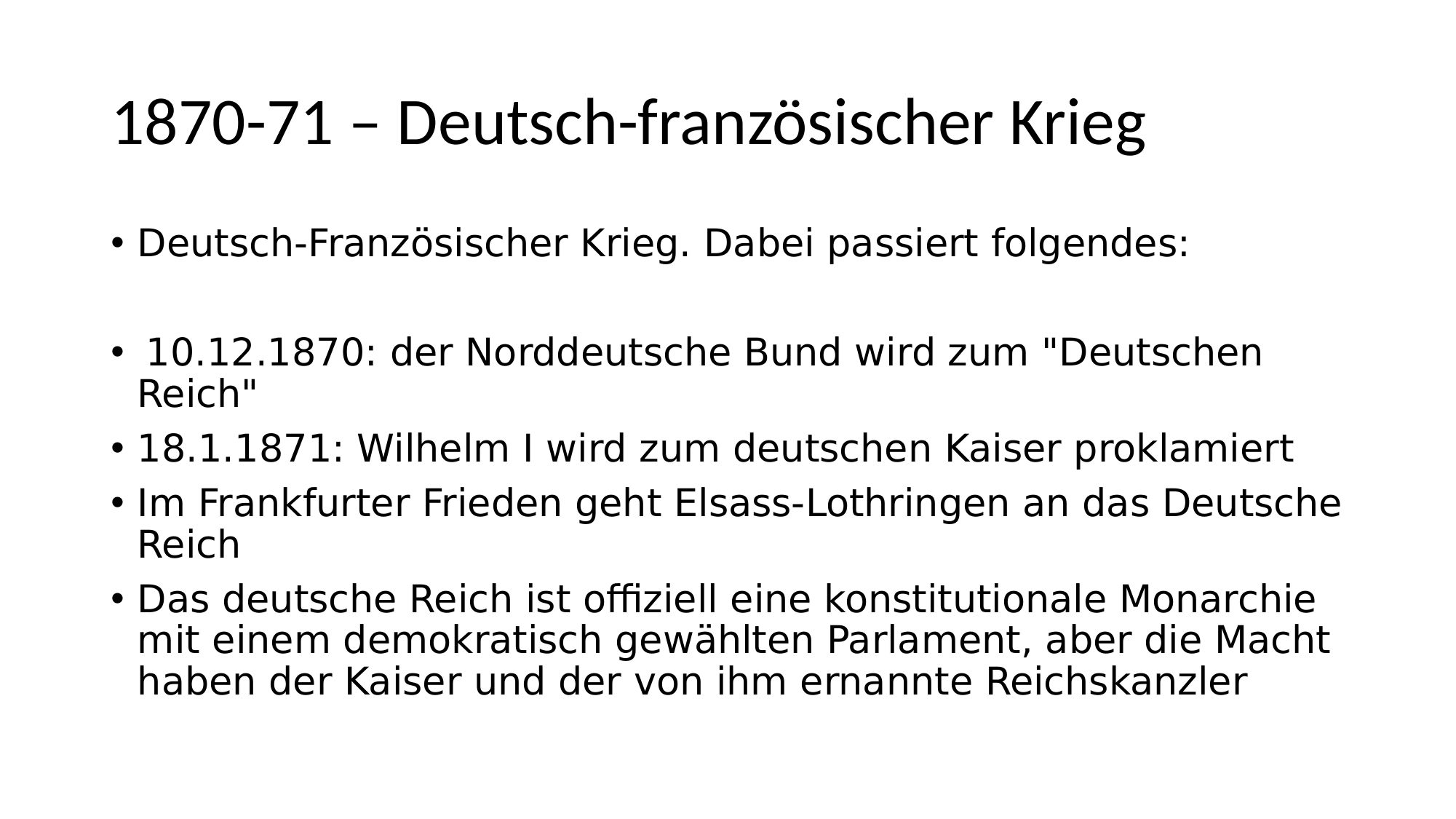

# 1870-71 – Deutsch-französischer Krieg
Deutsch-Französischer Krieg. Dabei passiert folgendes:

 10.12.1870: der Norddeutsche Bund wird zum "Deutschen Reich"
18.1.1871: Wilhelm I wird zum deutschen Kaiser proklamiert
Im Frankfurter Frieden geht Elsass-Lothringen an das Deutsche Reich
Das deutsche Reich ist offiziell eine konstitutionale Monarchie mit einem demokratisch gewählten Parlament, aber die Macht haben der Kaiser und der von ihm ernannte Reichskanzler